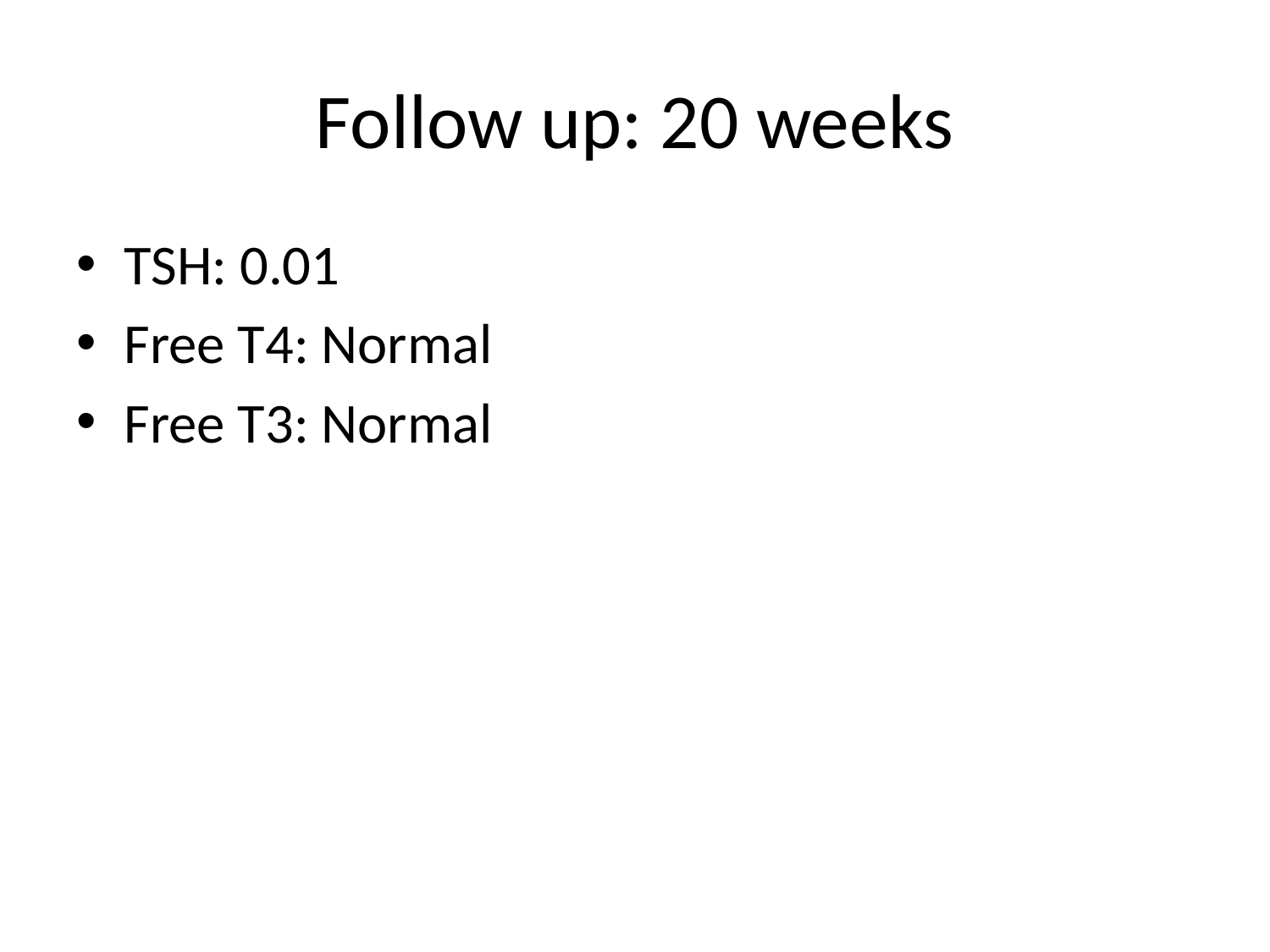

# Follow up: 20 weeks
TSH: 0.01
Free T4: Normal
Free T3: Normal